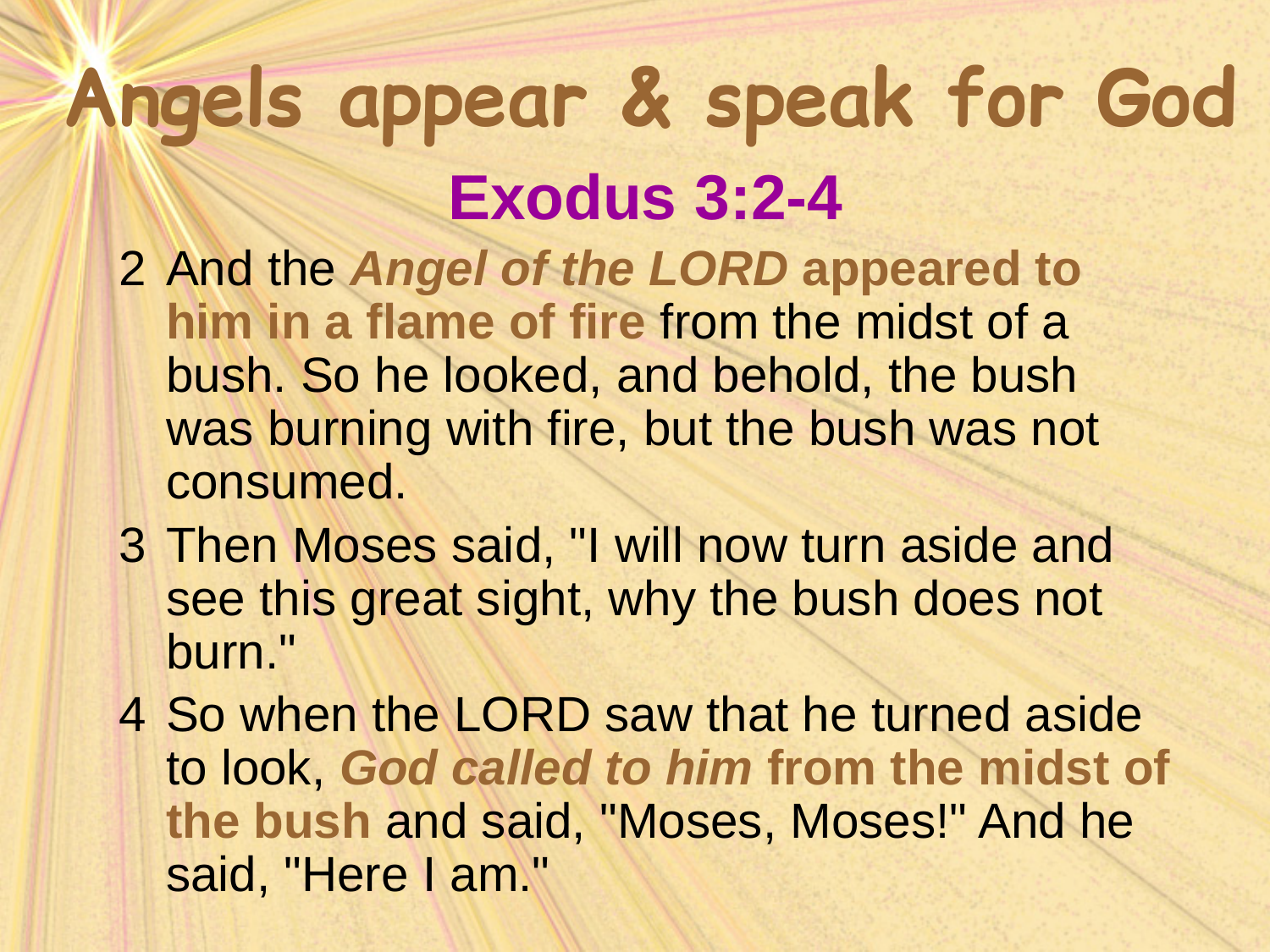

Angels appear & speak for God
Exodus 3:2-4
2	And the Angel of the LORD appeared to him in a flame of fire from the midst of a bush. So he looked, and behold, the bush was burning with fire, but the bush was not consumed.
3	Then Moses said, "I will now turn aside and see this great sight, why the bush does not burn."
4	So when the LORD saw that he turned aside to look, God called to him from the midst of the bush and said, "Moses, Moses!" And he said, "Here I am."